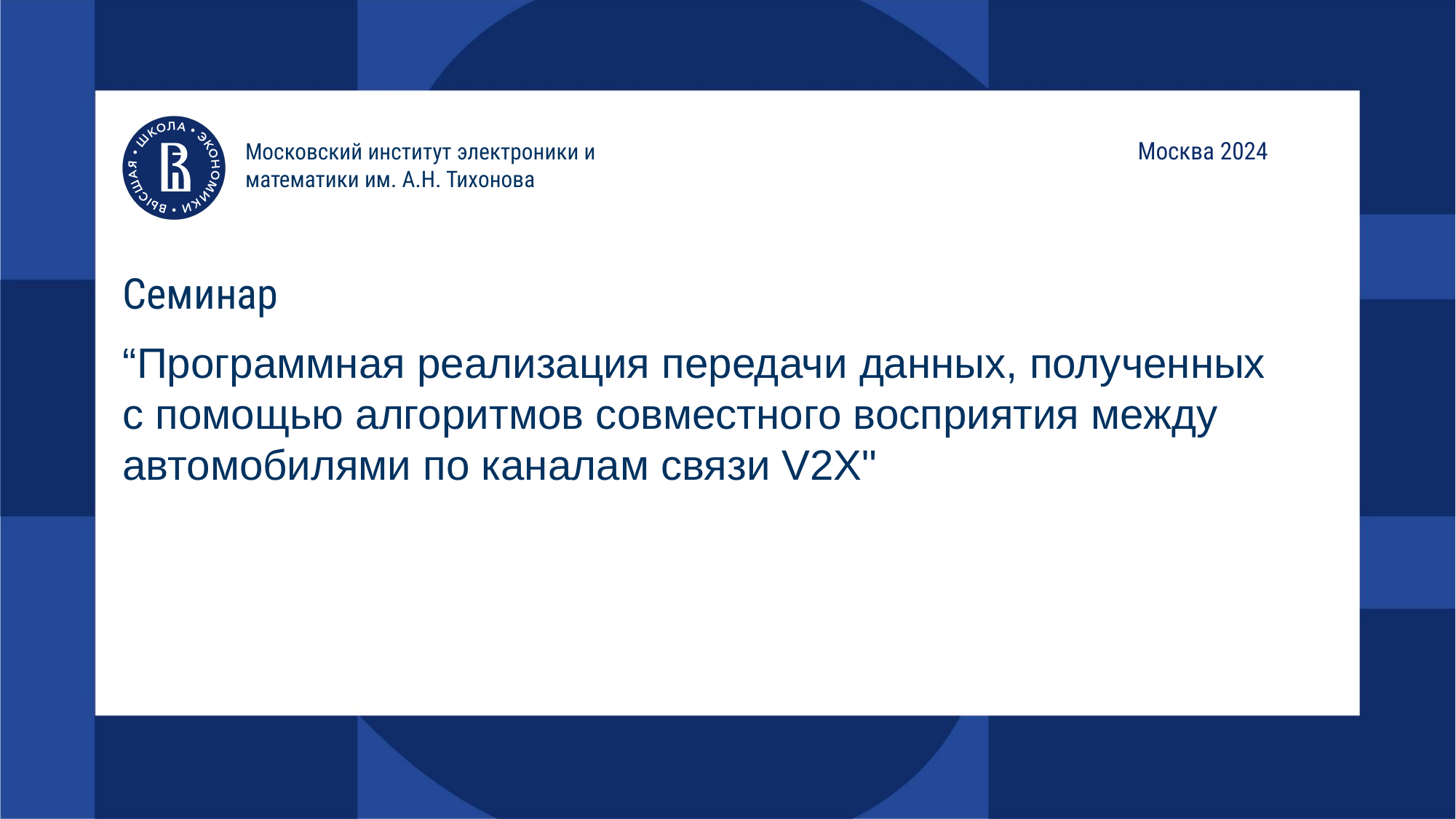

Москва 2024
Московский институт электроники и математики им. А.Н. Тихонова

# Семинар
“Программная реализация передачи данных, полученных с помощью алгоритмов совместного восприятия между автомобилями по каналам связи V2X"